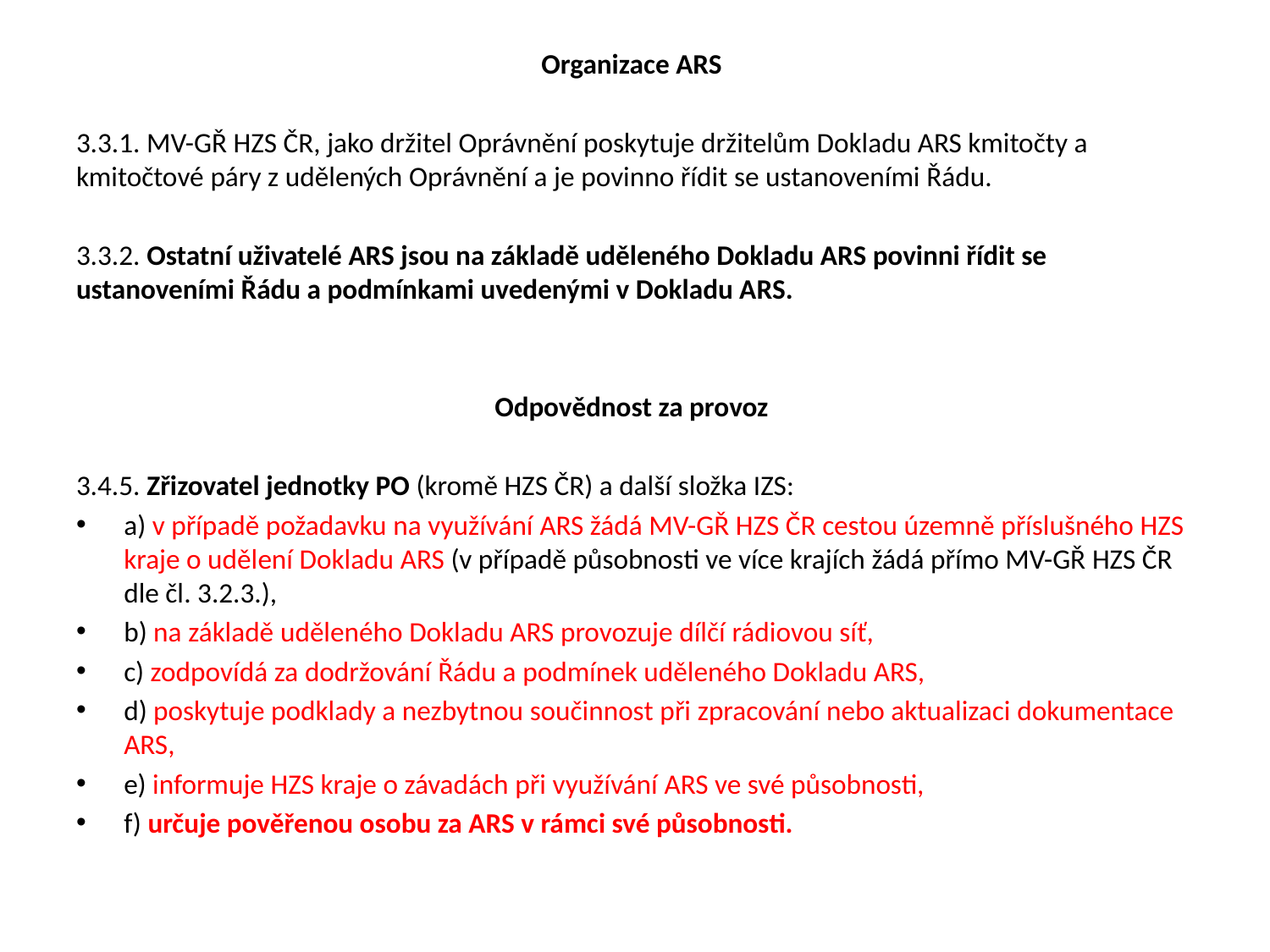

Organizace ARS

3.3.1. MV-GŘ HZS ČR, jako držitel Oprávnění poskytuje držitelům Dokladu ARS kmitočty a kmitočtové páry z udělených Oprávnění a je povinno řídit se ustanoveními Řádu.

3.3.2. Ostatní uživatelé ARS jsou na základě uděleného Dokladu ARS povinni řídit se ustanoveními Řádu a podmínkami uvedenými v Dokladu ARS.

Odpovědnost za provoz

3.4.5. Zřizovatel jednotky PO (kromě HZS ČR) a další složka IZS:
a) v případě požadavku na využívání ARS žádá MV-GŘ HZS ČR cestou územně příslušného HZS kraje o udělení Dokladu ARS (v případě působnosti ve více krajích žádá přímo MV-GŘ HZS ČR dle čl. 3.2.3.),
b) na základě uděleného Dokladu ARS provozuje dílčí rádiovou síť,
c) zodpovídá za dodržování Řádu a podmínek uděleného Dokladu ARS,
d) poskytuje podklady a nezbytnou součinnost při zpracování nebo aktualizaci dokumentace ARS,
e) informuje HZS kraje o závadách při využívání ARS ve své působnosti,
f) určuje pověřenou osobu za ARS v rámci své působnosti.
#